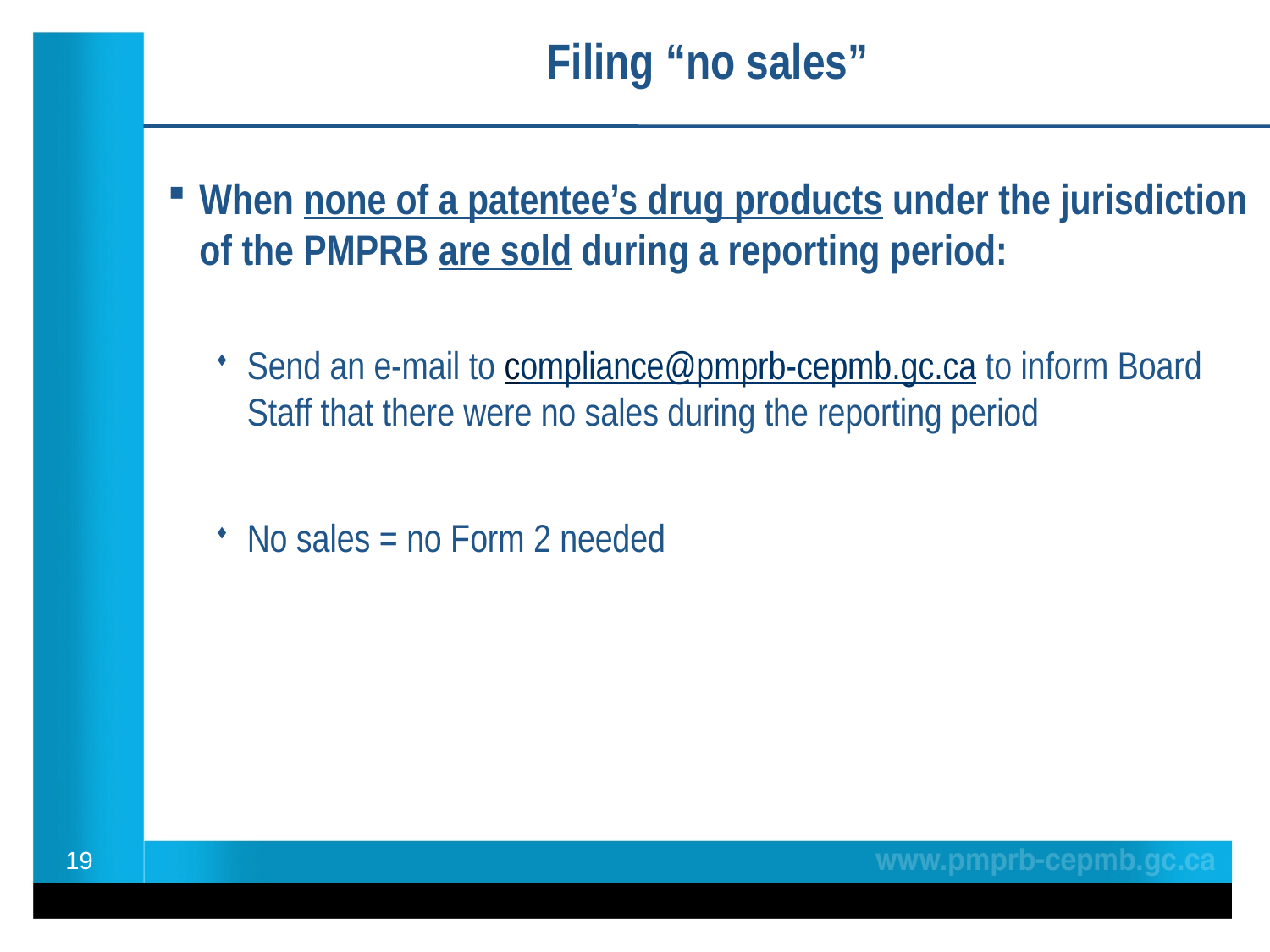

Filing “no sales”

When none of a patentee’s drug products under the jurisdiction of the PMPRB are sold during a reporting period:

Send an e-mail to compliance@pmprb-cepmb.gc.ca to inform Board Staff that there were no sales during the reporting period

No sales = no Form 2 needed
19